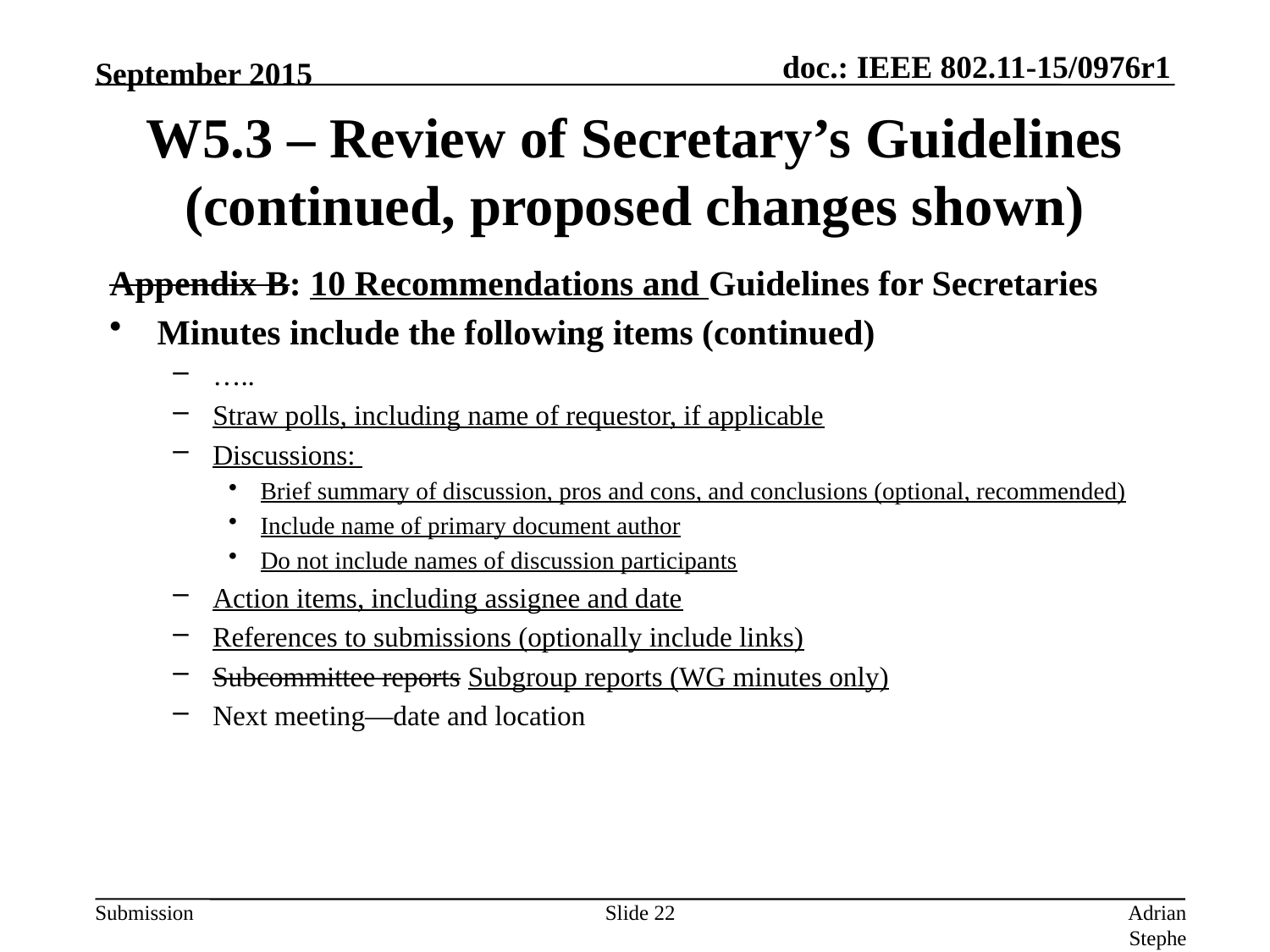

September 2015
# W5.3 – Review of Secretary’s Guidelines (continued, proposed changes shown)
Appendix B: 10 Recommendations and Guidelines for Secretaries
Minutes include the following items (continued)
…..
Straw polls, including name of requestor, if applicable
Discussions:
Brief summary of discussion, pros and cons, and conclusions (optional, recommended)
Include name of primary document author
Do not include names of discussion participants
Action items, including assignee and date
References to submissions (optionally include links)
Subcommittee reports Subgroup reports (WG minutes only)
Next meeting—date and location

Slide 22
Adrian Stephens, Intel Corporation